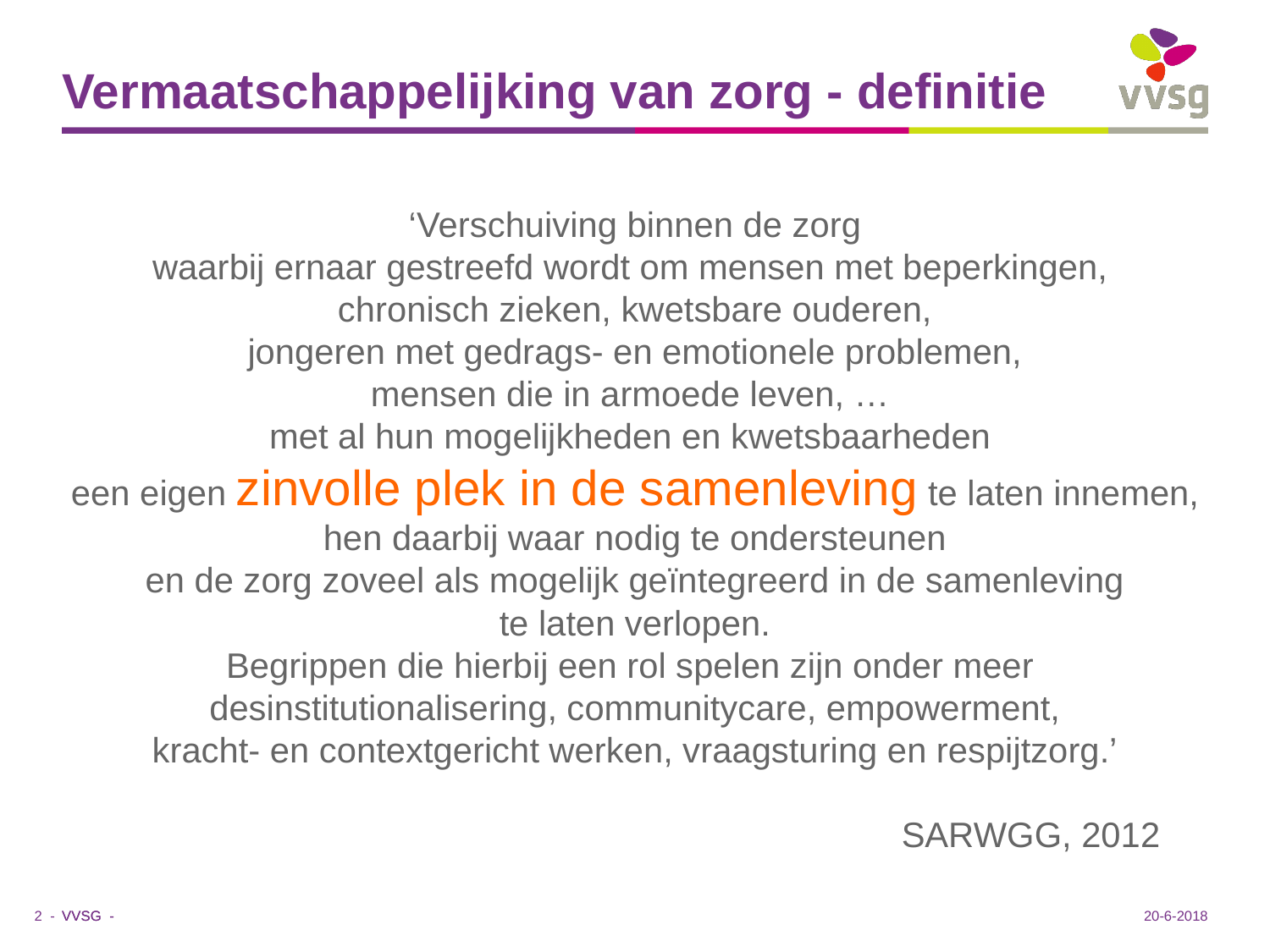

# Vermaatschappelijking van zorg - definitie
‘Verschuiving binnen de zorg
waarbij ernaar gestreefd wordt om mensen met beperkingen,
chronisch zieken, kwetsbare ouderen,
jongeren met gedrags- en emotionele problemen,
mensen die in armoede leven, …
met al hun mogelijkheden en kwetsbaarheden
een eigen zinvolle plek in de samenleving te laten innemen,
hen daarbij waar nodig te ondersteunen
en de zorg zoveel als mogelijk geïntegreerd in de samenleving
te laten verlopen.
Begrippen die hierbij een rol spelen zijn onder meer
desinstitutionalisering, communitycare, empowerment,
kracht- en contextgericht werken, vraagsturing en respijtzorg.’

							SARWGG, 2012
20-6-2018
2  -